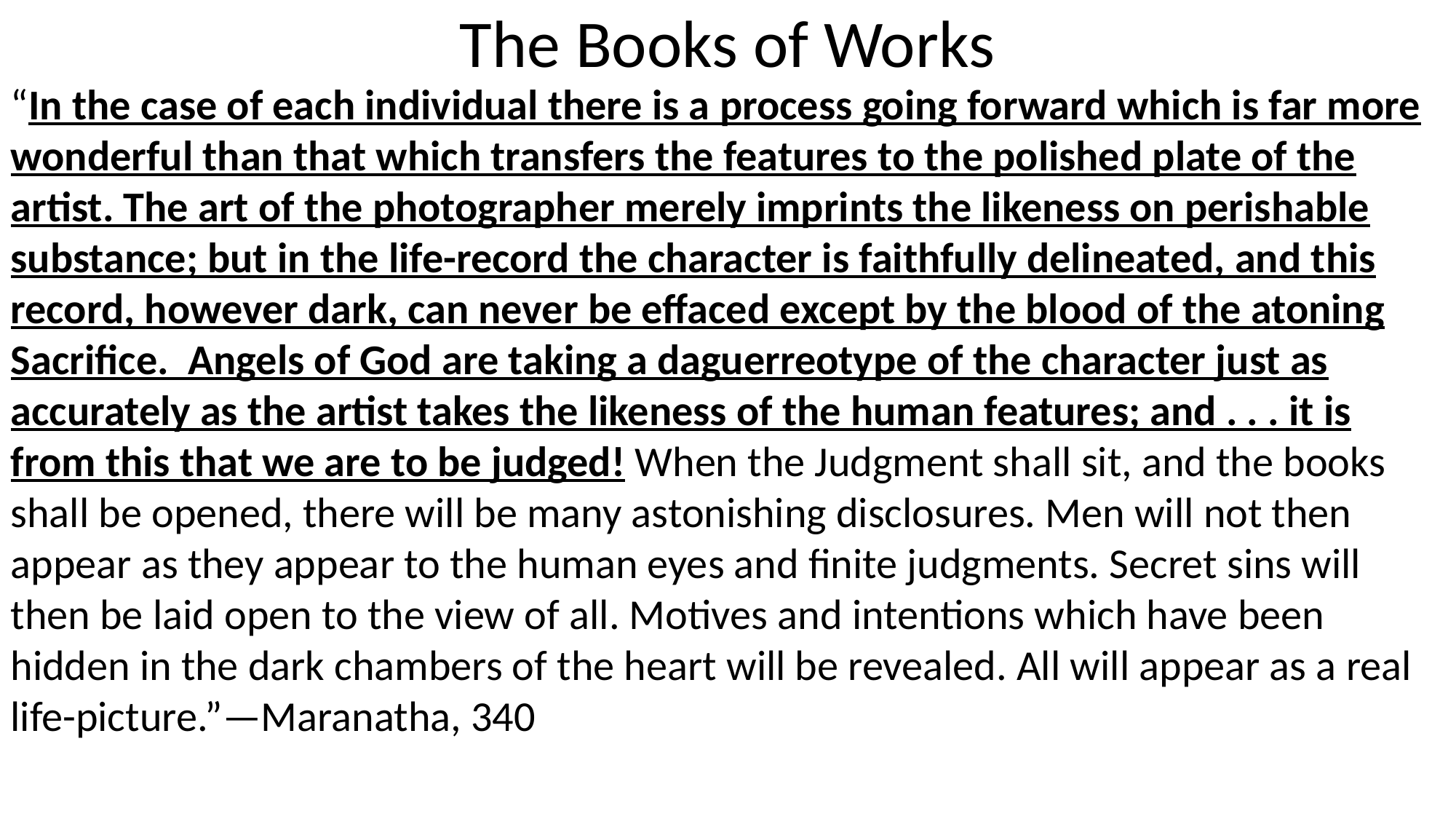

# The Books of Works
“In the case of each individual there is a process going forward which is far more wonderful than that which transfers the features to the polished plate of the artist. The art of the photographer merely imprints the likeness on perishable substance; but in the life-record the character is faithfully delineated, and this record, however dark, can never be effaced except by the blood of the atoning Sacrifice.  Angels of God are taking a daguerreotype of the character just as accurately as the artist takes the likeness of the human features; and . . . it is from this that we are to be judged! When the Judgment shall sit, and the books shall be opened, there will be many astonishing disclosures. Men will not then appear as they appear to the human eyes and finite judgments. Secret sins will then be laid open to the view of all. Motives and intentions which have been hidden in the dark chambers of the heart will be revealed. All will appear as a real life-picture.”—Maranatha, 340